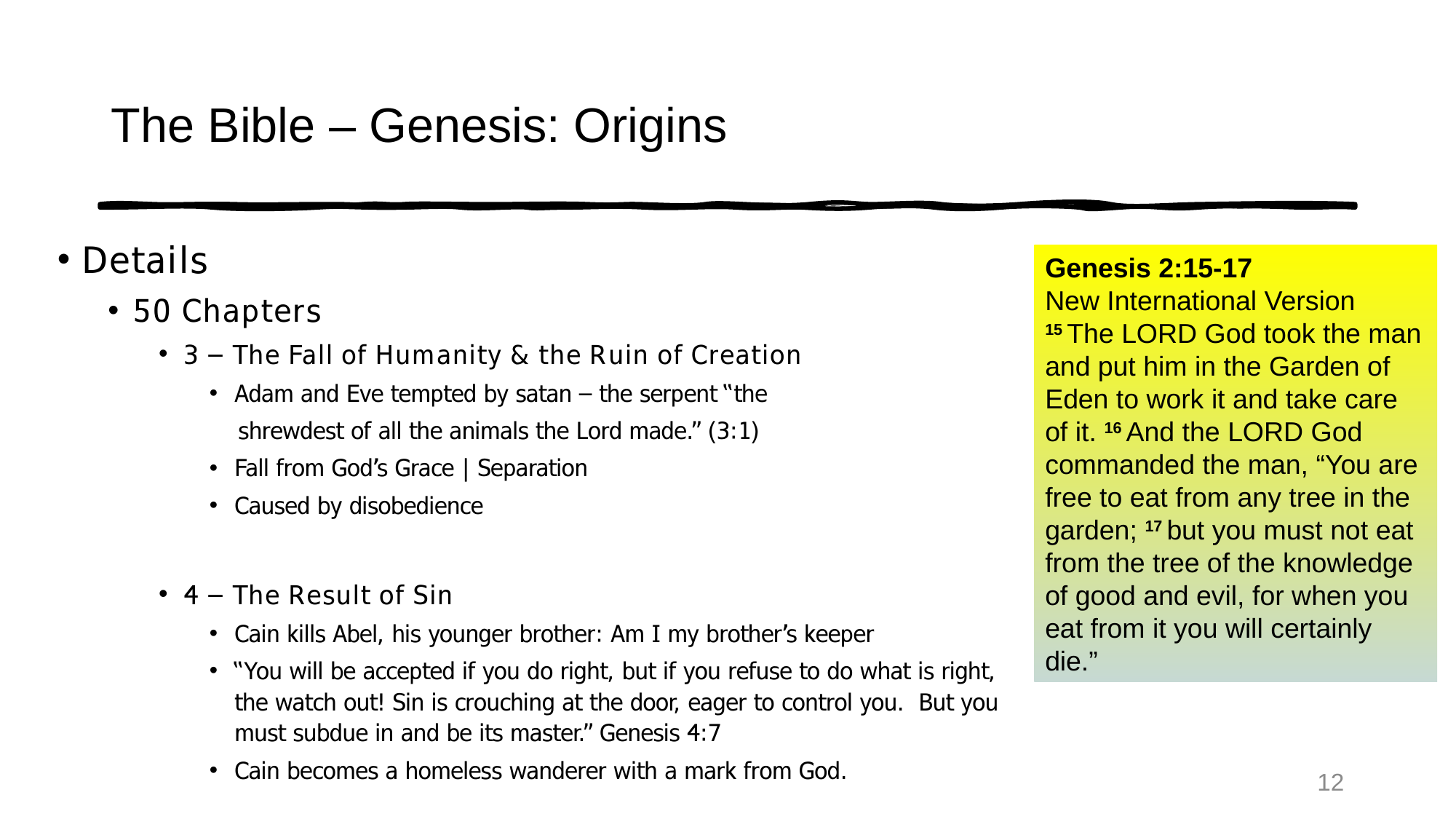

# The Bible – Genesis: Origins
Details
50 Chapters
3 – The Fall of Humanity & the Ruin of Creation
Adam and Eve tempted by satan – the serpent “the
    shrewdest of all the animals the Lord made.” (3:1)
Fall from God’s Grace | Separation
Caused by disobedience

4 – The Result of Sin
Cain kills Abel, his younger brother: Am I my brother’s keeper
“You will be accepted if you do right, but if you refuse to do what is right, the watch out! Sin is crouching at the door, eager to control you.  But you must subdue in and be its master.” Genesis 4:7
Cain becomes a homeless wanderer with a mark from God.

Genesis 2:15-17
New International Version
15 The Lord God took the man and put him in the Garden of Eden to work it and take care of it. 16 And the Lord God commanded the man, “You are free to eat from any tree in the garden; 17 but you must not eat from the tree of the knowledge of good and evil, for when you eat from it you will certainly die.”
12